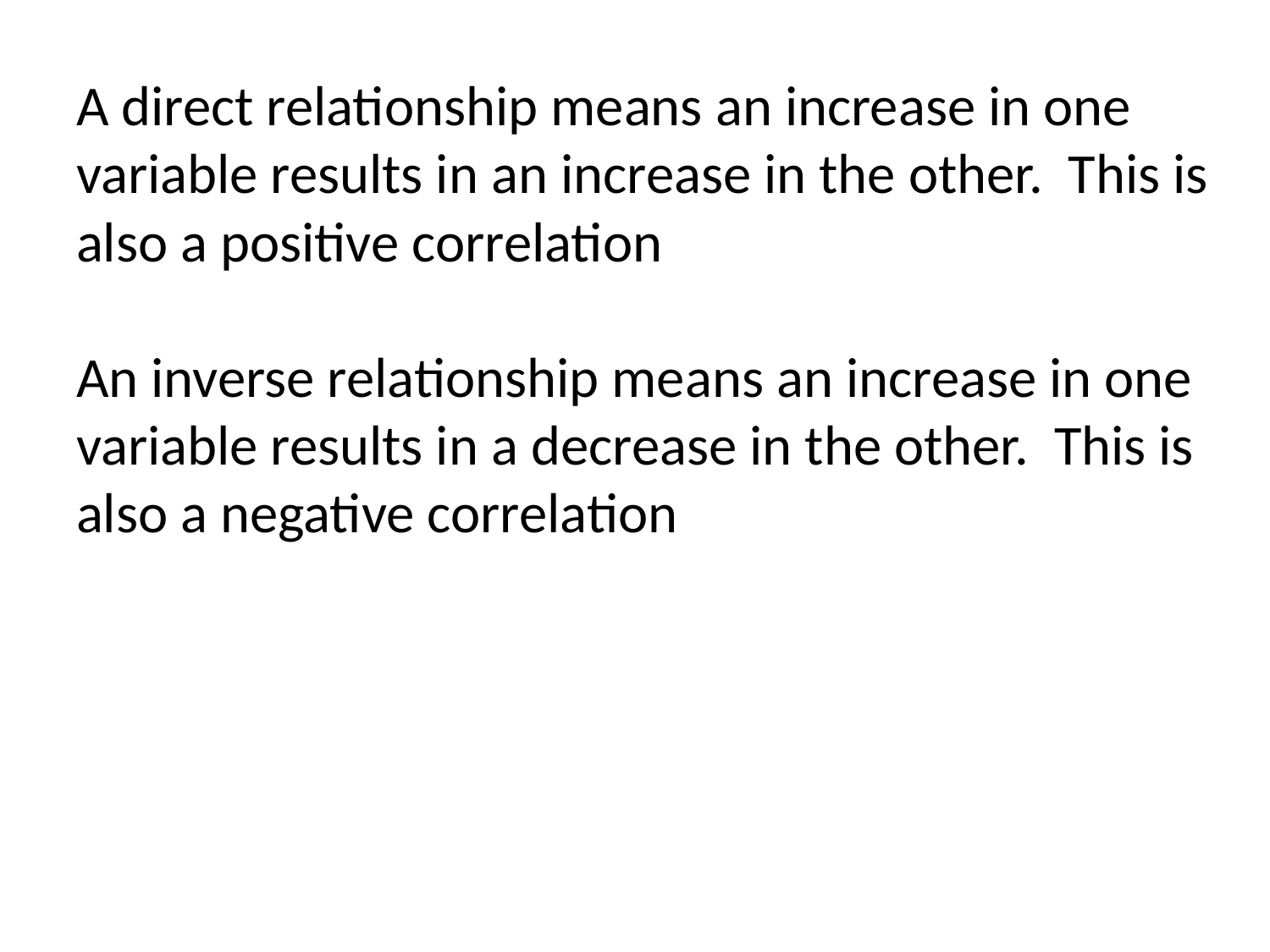

# A direct relationship means an increase in one variable results in an increase in the other.  This is also a positive correlation An inverse relationship means an increase in one variable results in a decrease in the other.  This is also a negative correlation